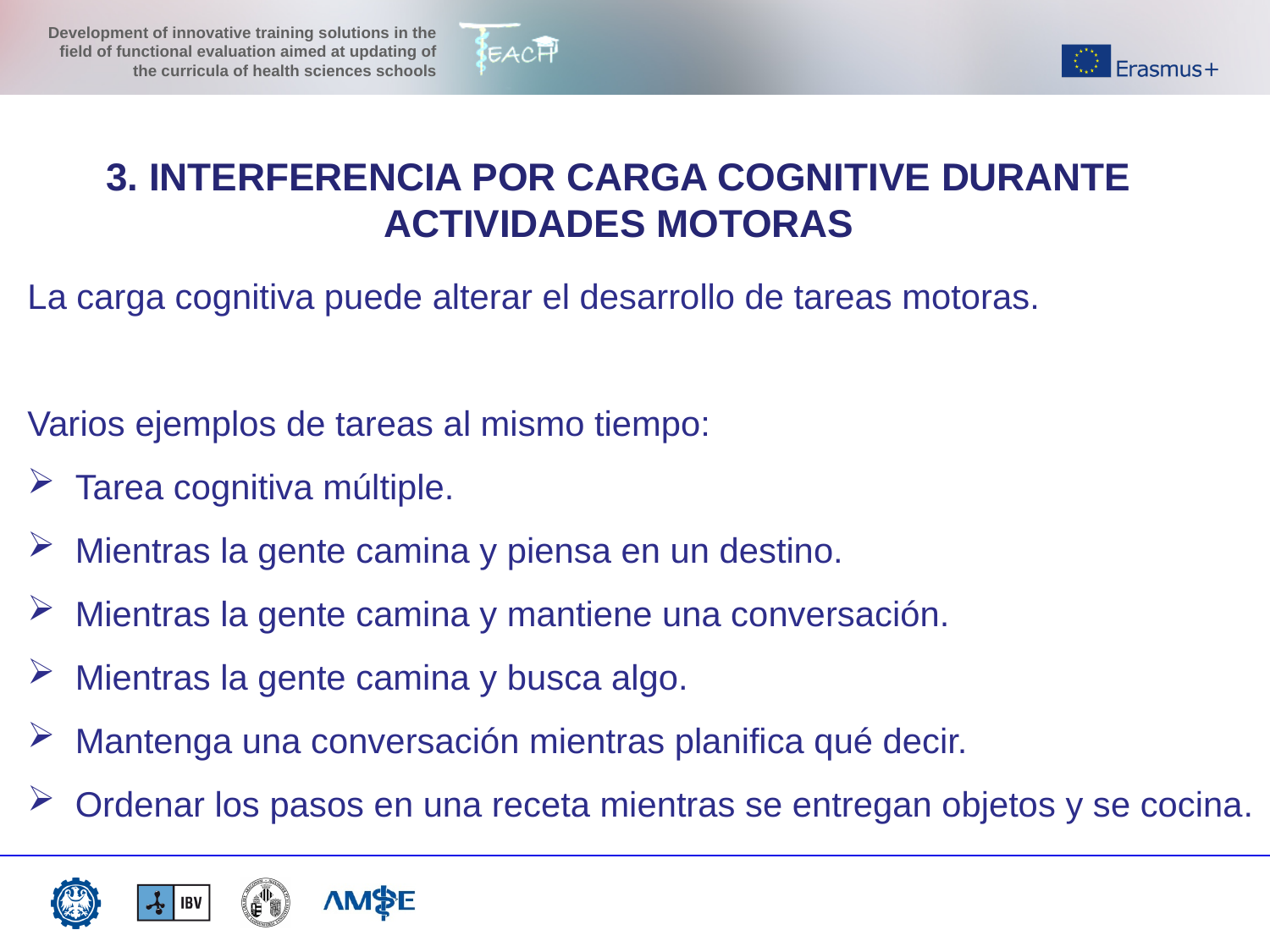

3. INTERFERENCIA POR CARGA COGNITIVE DURANTE ACTIVIDADES MOTORAS
La carga cognitiva puede alterar el desarrollo de tareas motoras.

Varios ejemplos de tareas al mismo tiempo:
Tarea cognitiva múltiple.
Mientras la gente camina y piensa en un destino.
Mientras la gente camina y mantiene una conversación.
Mientras la gente camina y busca algo.
Mantenga una conversación mientras planifica qué decir.
Ordenar los pasos en una receta mientras se entregan objetos y se cocina.